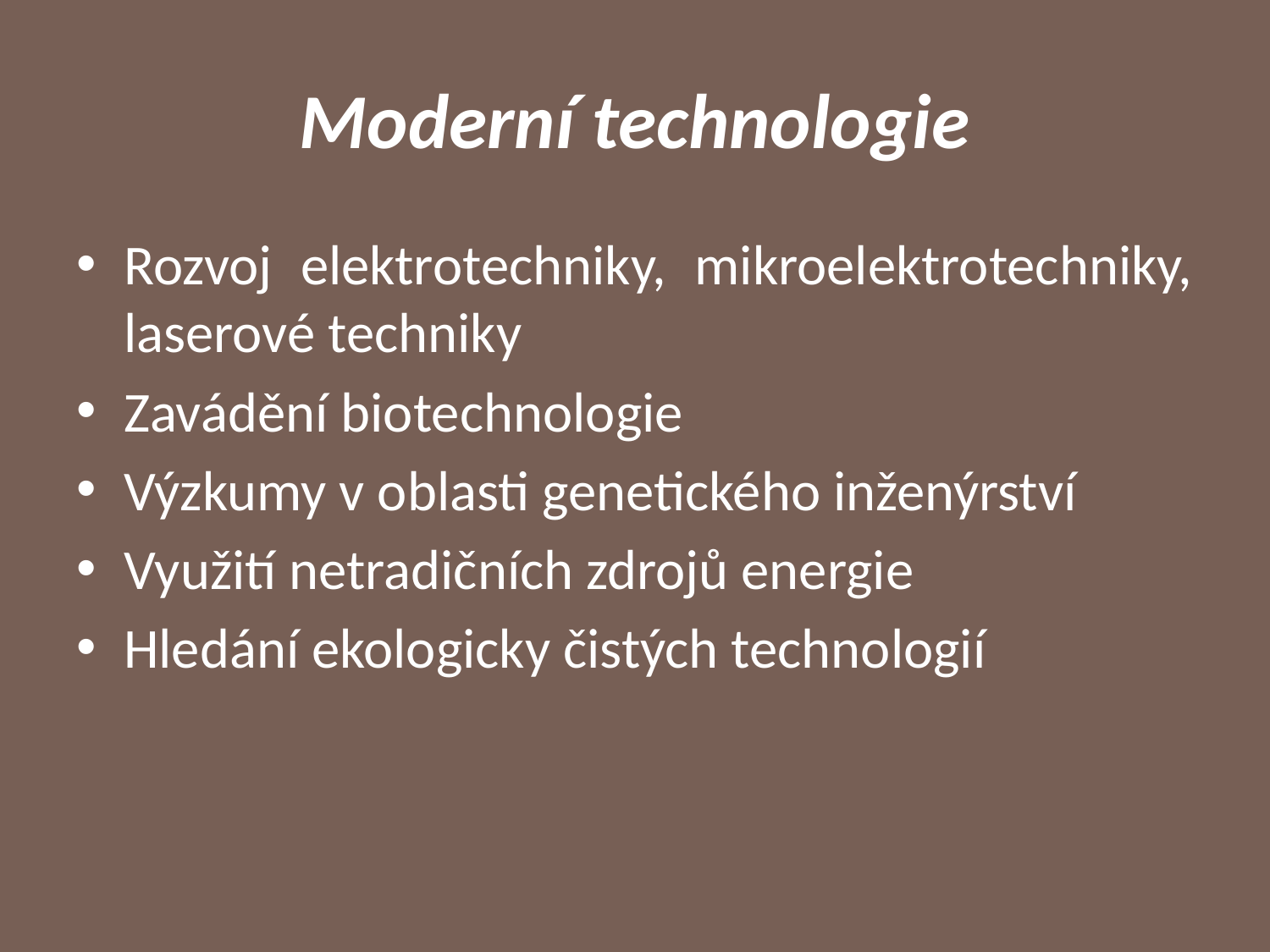

# Moderní technologie
Rozvoj elektrotechniky, mikroelektrotechniky, laserové techniky
Zavádění biotechnologie
Výzkumy v oblasti genetického inženýrství
Využití netradičních zdrojů energie
Hledání ekologicky čistých technologií